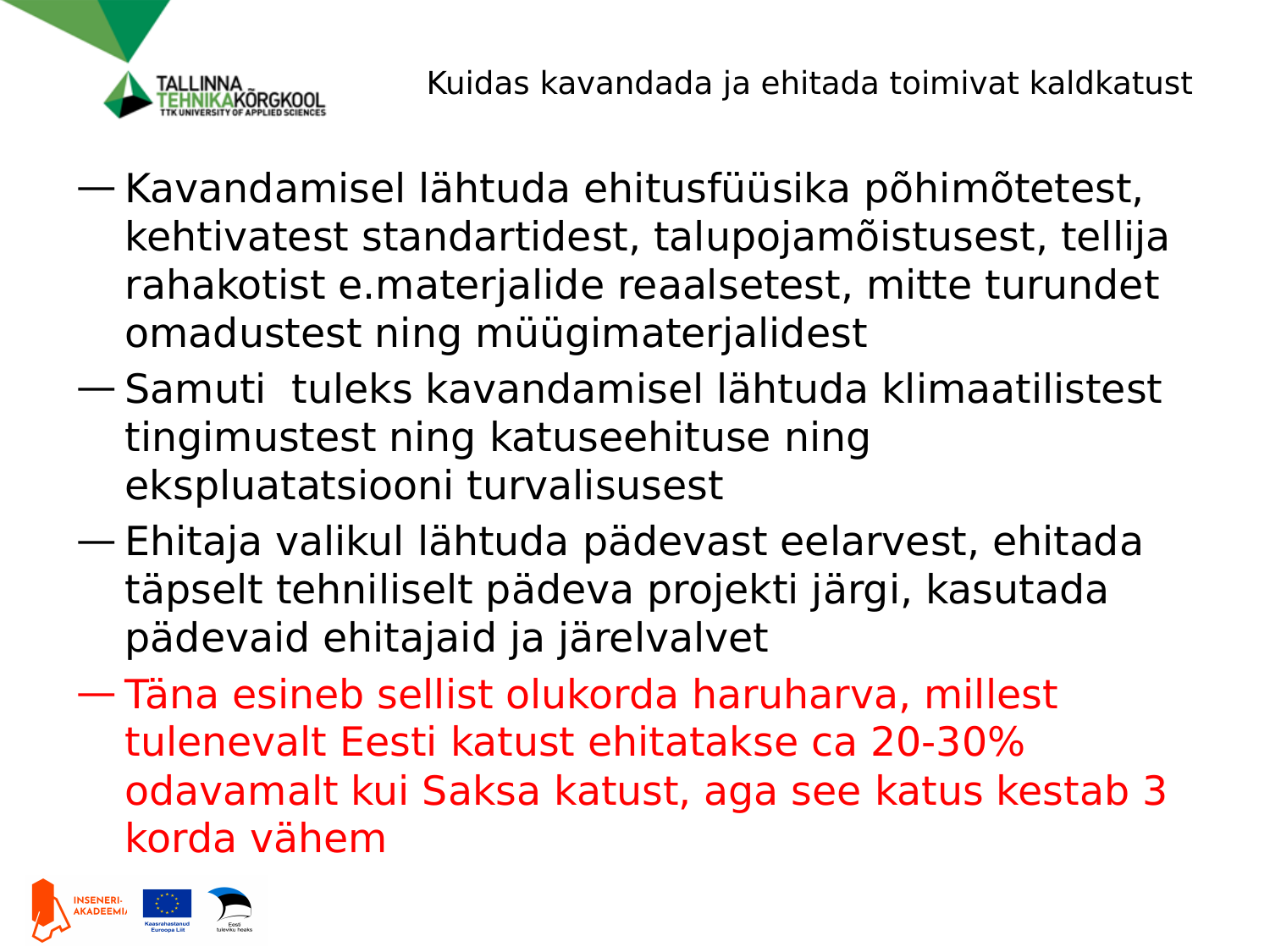

# Kuidas kavandada ja ehitada toimivat kaldkatust
Kavandamisel lähtuda ehitusfüüsika põhimõtetest, kehtivatest standartidest, talupojamõistusest, tellija rahakotist e.materjalide reaalsetest, mitte turundet omadustest ning müügimaterjalidest
Samuti  tuleks kavandamisel lähtuda klimaatilistest tingimustest ning katuseehituse ning ekspluatatsiooni turvalisusest
Ehitaja valikul lähtuda pädevast eelarvest, ehitada täpselt tehniliselt pädeva projekti järgi, kasutada pädevaid ehitajaid ja järelvalvet
Täna esineb sellist olukorda haruharva, millest tulenevalt Eesti katust ehitatakse ca 20-30% odavamalt kui Saksa katust, aga see katus kestab 3 korda vähem